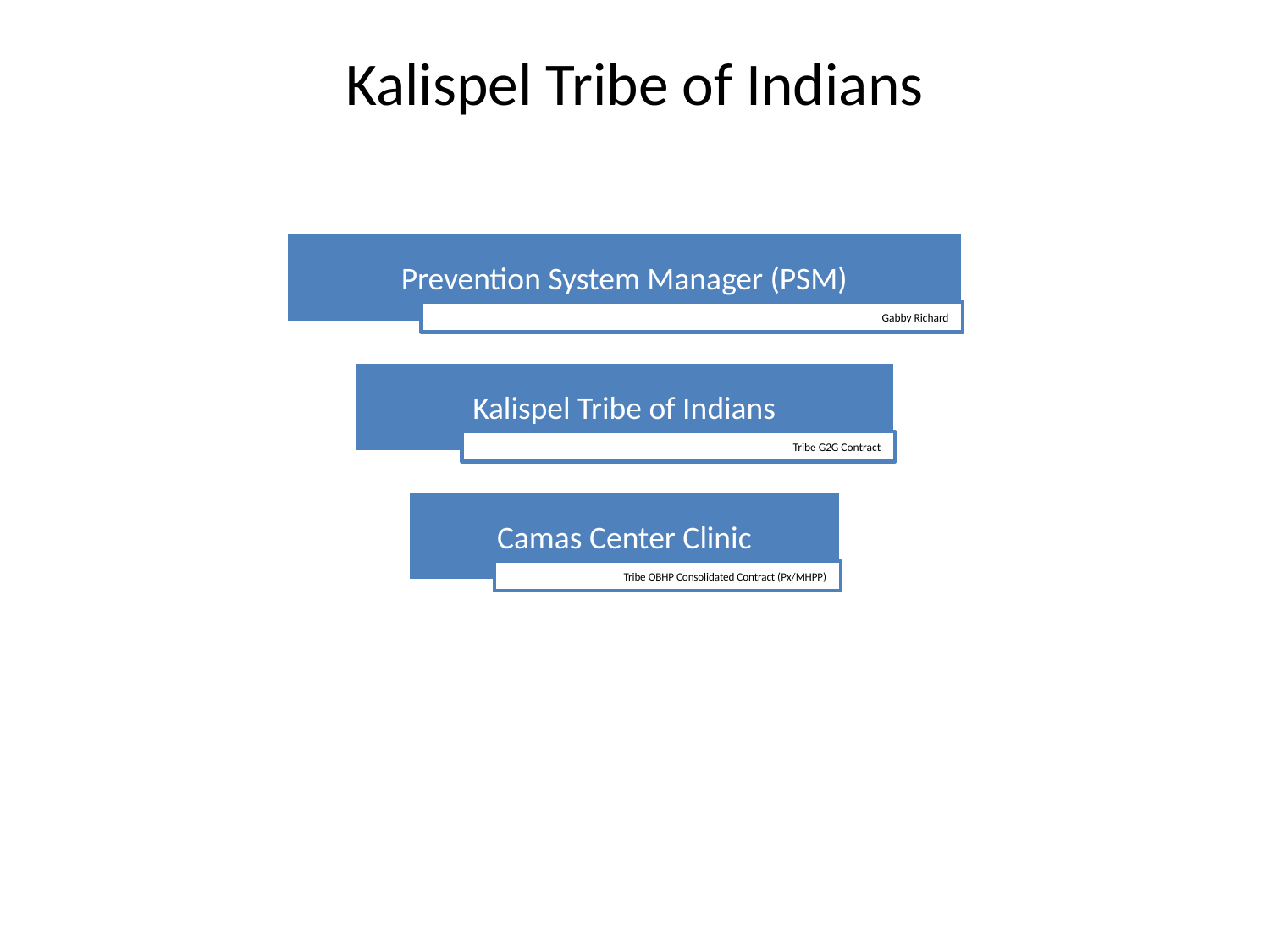

# Kalispel Tribe of Indians
Prevention System Manager (PSM)
Gabby Richard
Kalispel Tribe of Indians
Tribe G2G Contract
Camas Center Clinic
Tribe OBHP Consolidated Contract (Px/MHPP)